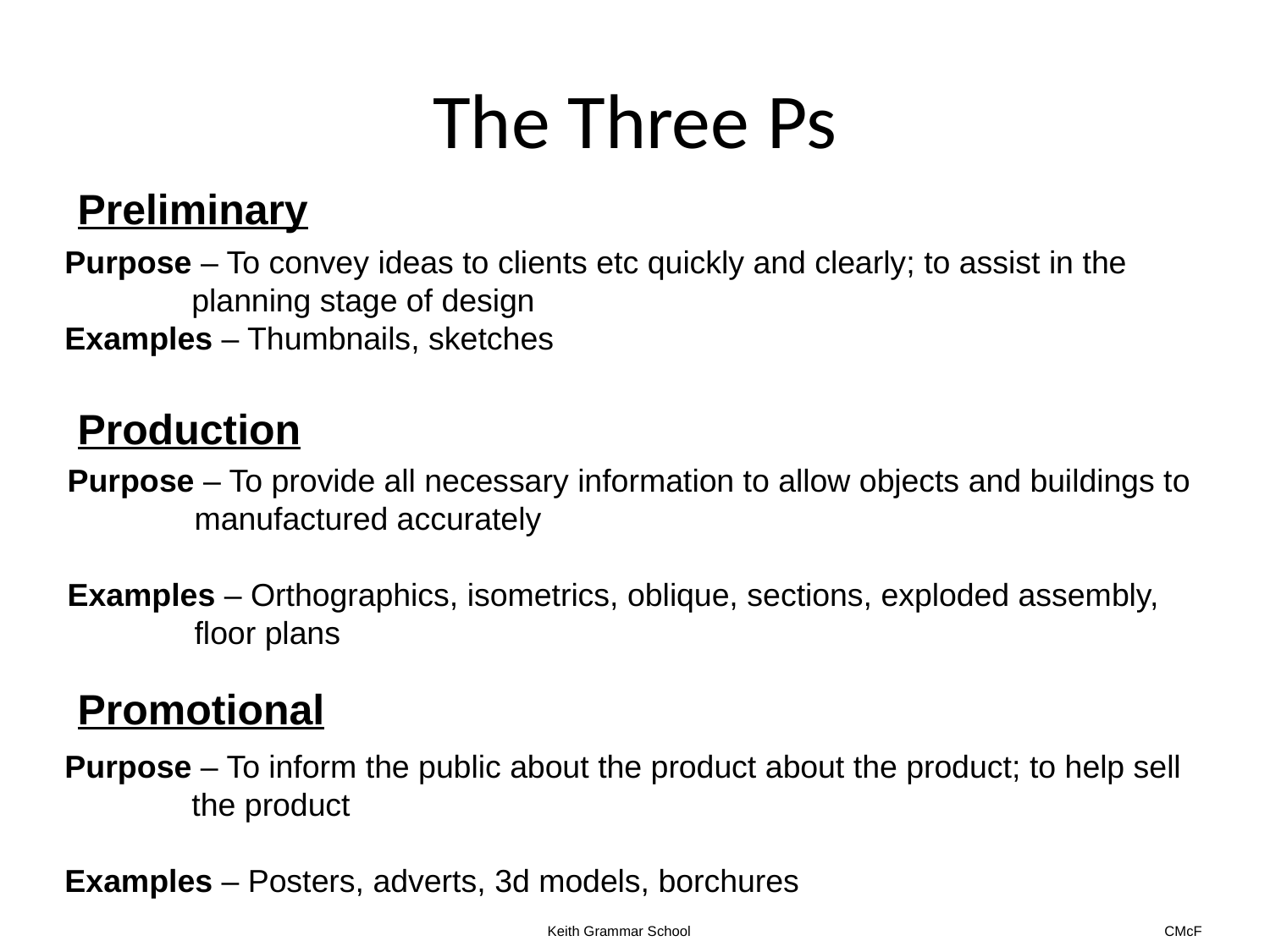

# The Three Ps
Preliminary
Purpose – To convey ideas to clients etc quickly and clearly; to assist in the 	planning stage of design
Examples – Thumbnails, sketches

Production
Purpose – To provide all necessary information to allow objects and buildings to 	manufactured accurately

Examples – Orthographics, isometrics, oblique, sections, exploded assembly, 	floor plans

Promotional
Purpose – To inform the public about the product about the product; to help sell 	the product

Examples – Posters, adverts, 3d models, borchures